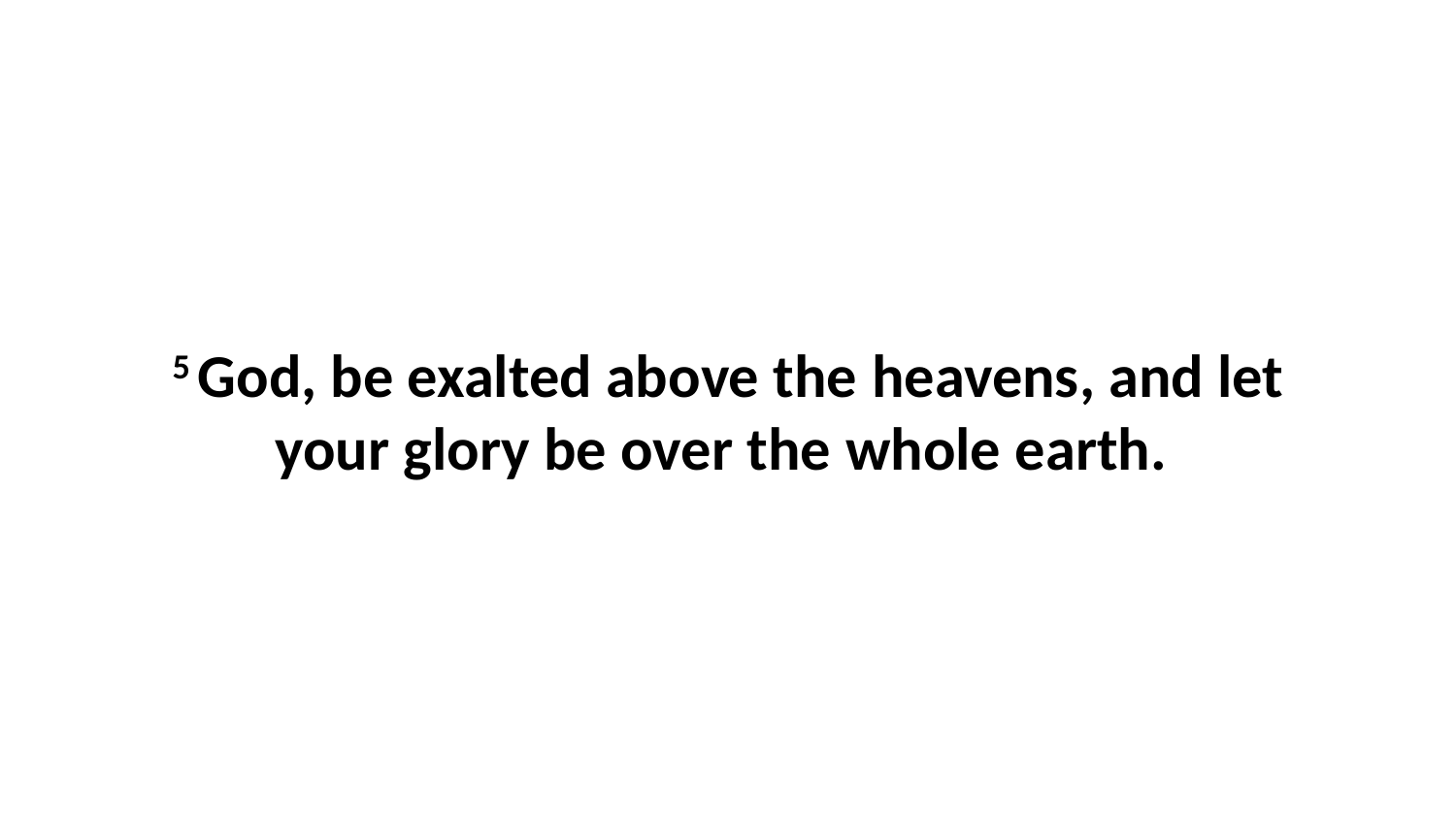

5 God, be exalted above the heavens, and let your glory be over the whole earth.